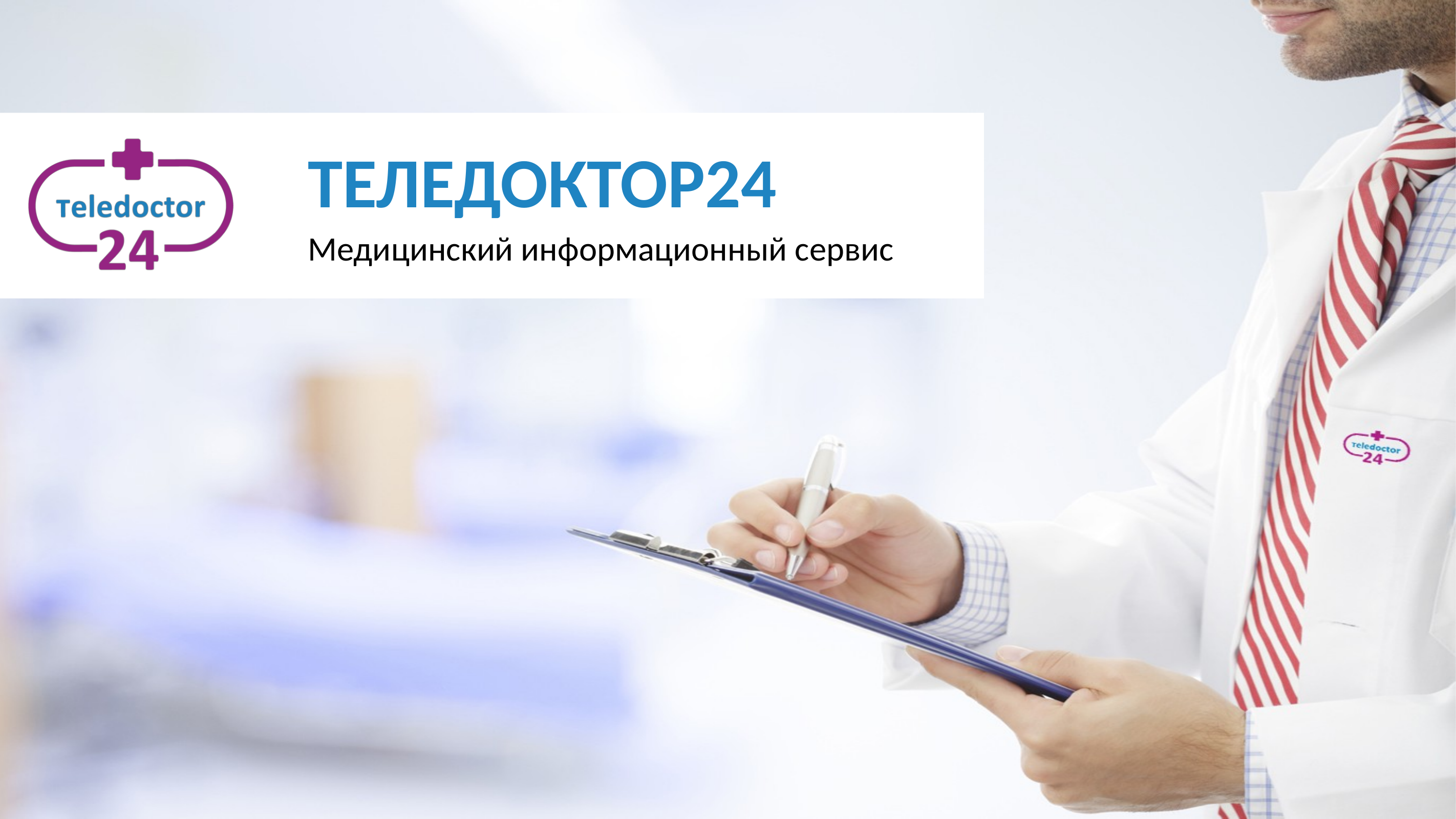

ТЕЛЕДОКТОР24

Медицинский информационный сервис

Теледоктор24
Медицинский информационный сервис